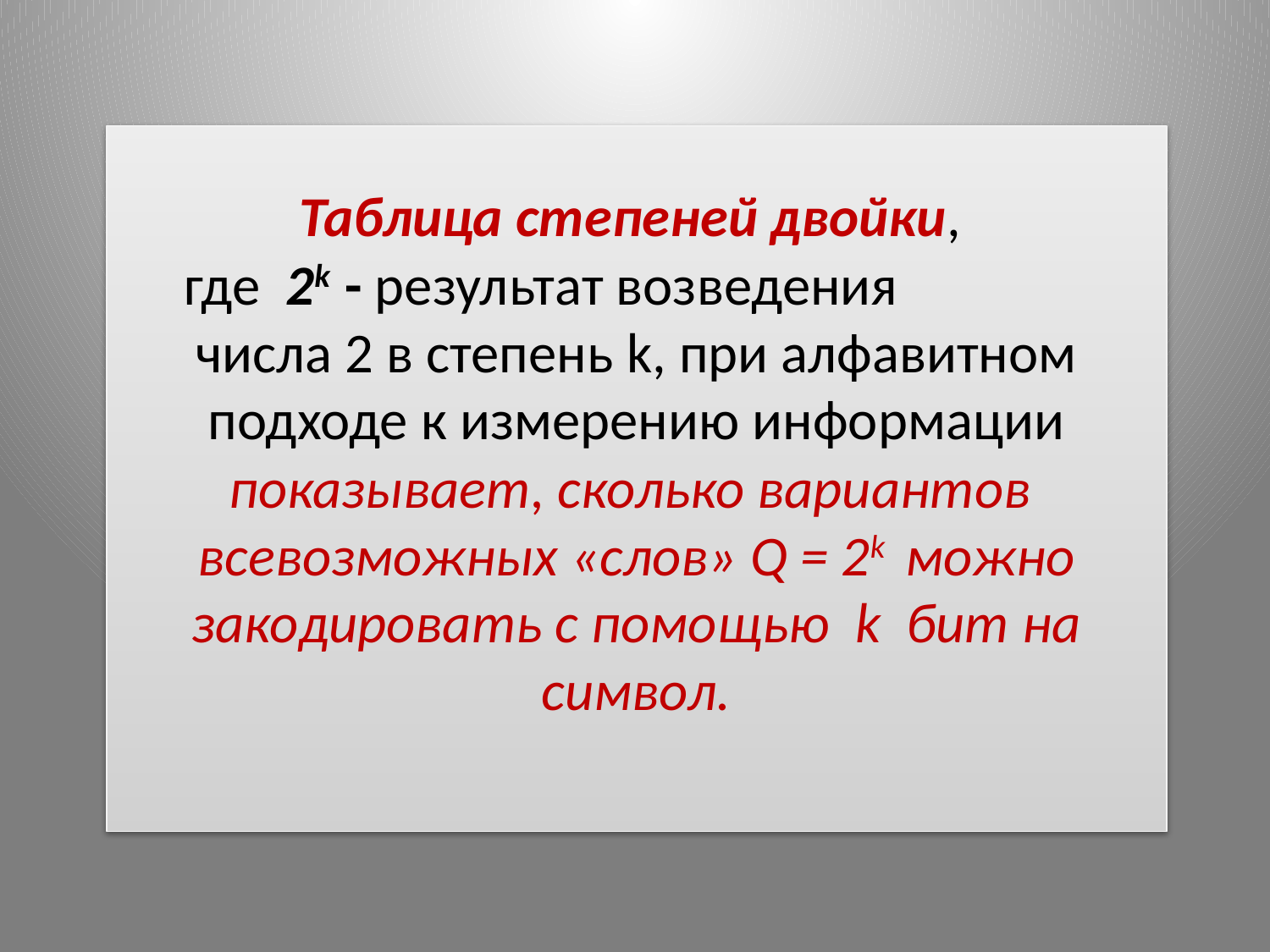

Таблица степеней двойки,
где  2k  - результат возведения                числа 2 в степень k, при алфавитном подходе к измерению информации
показывает, сколько вариантов  всевозможных «слов» Q = 2k  можно закодировать с помощью  k  бит на символ.